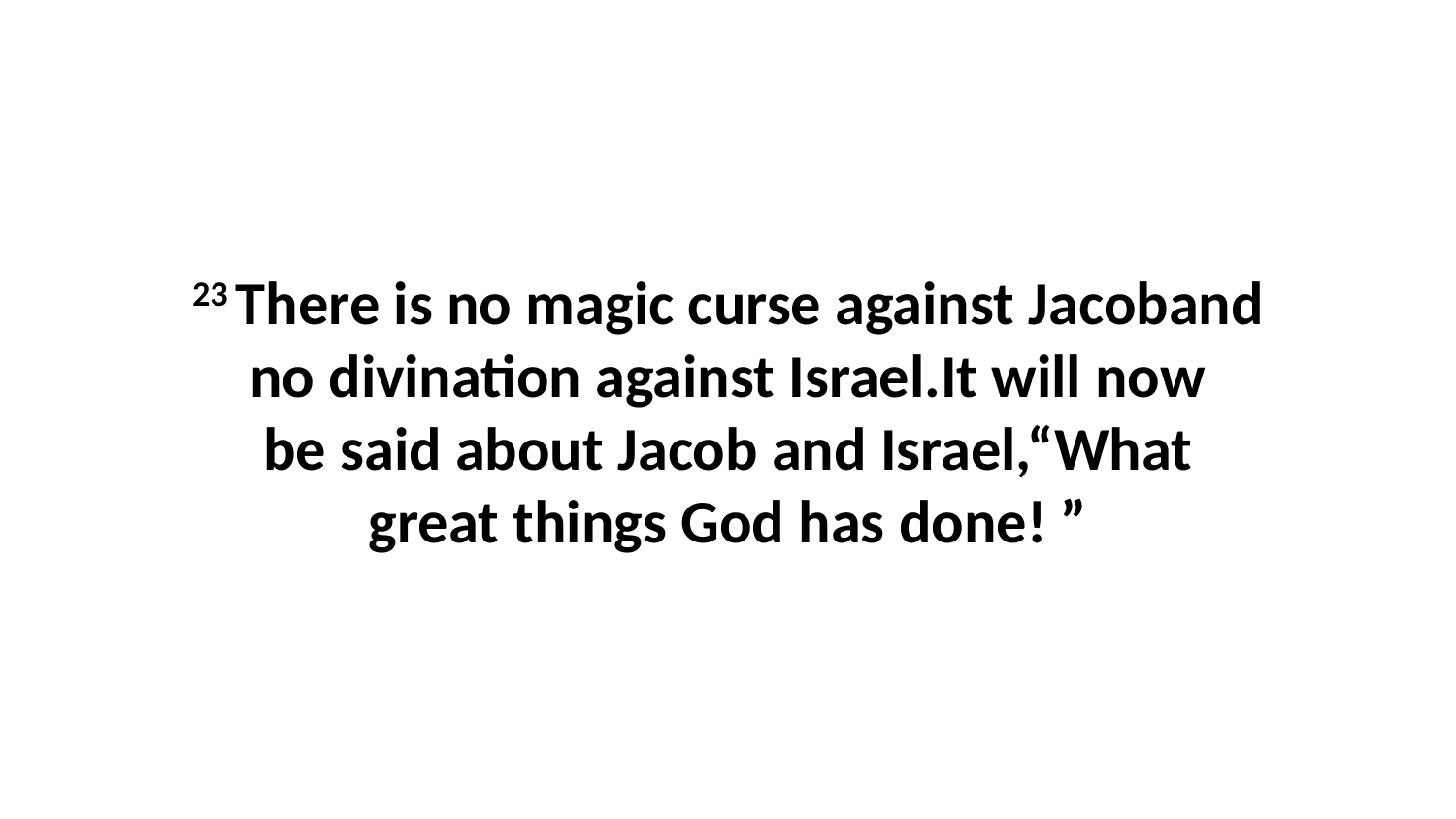

23 There is no magic curse against Jacoband no divination against Israel.It will now be said about Jacob and Israel,“What great things God has done! ”